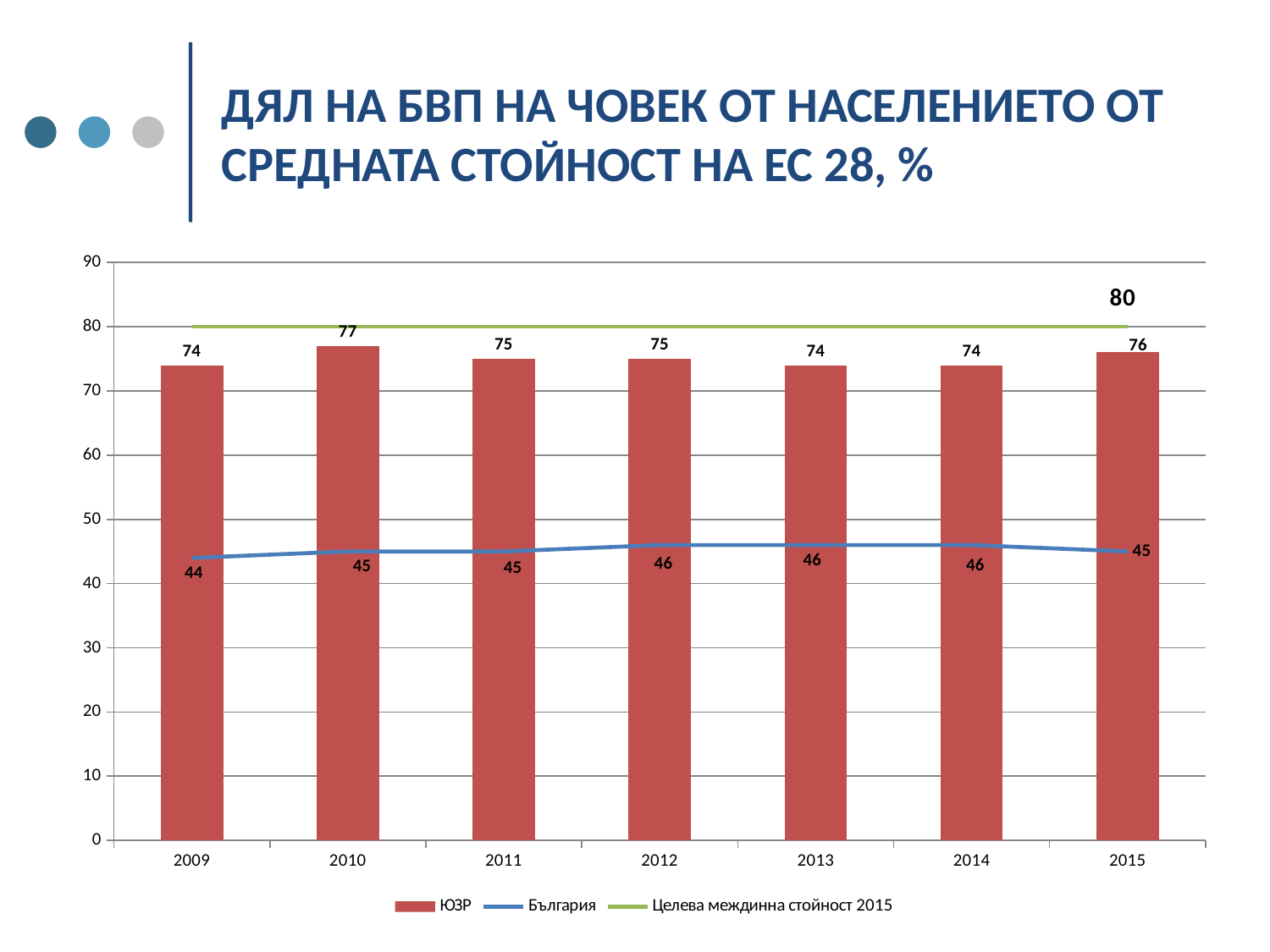

# ДЯЛ НА БВП НА ЧОВЕК ОТ НАСЕЛЕНИЕТО ОТ СРЕДНАТА СТОЙНОСТ НА ЕС 28, %

### Chart

| Category | ЮЗР | България | Целева междинна стойност 2015 |
|---|---|---|---|
| 2009 | 74.0 | 44.0 | 80.0 |
| 2010 | 77.0 | 45.0 | 80.0 |
| 2011 | 75.0 | 45.0 | 80.0 |
| 2012 | 75.0 | 46.0 | 80.0 |
| 2013 | 74.0 | 46.0 | 80.0 |
| 2014 | 74.0 | 46.0 | 80.0 |
| 2015 | 76.0 | 45.0 | 80.0 |